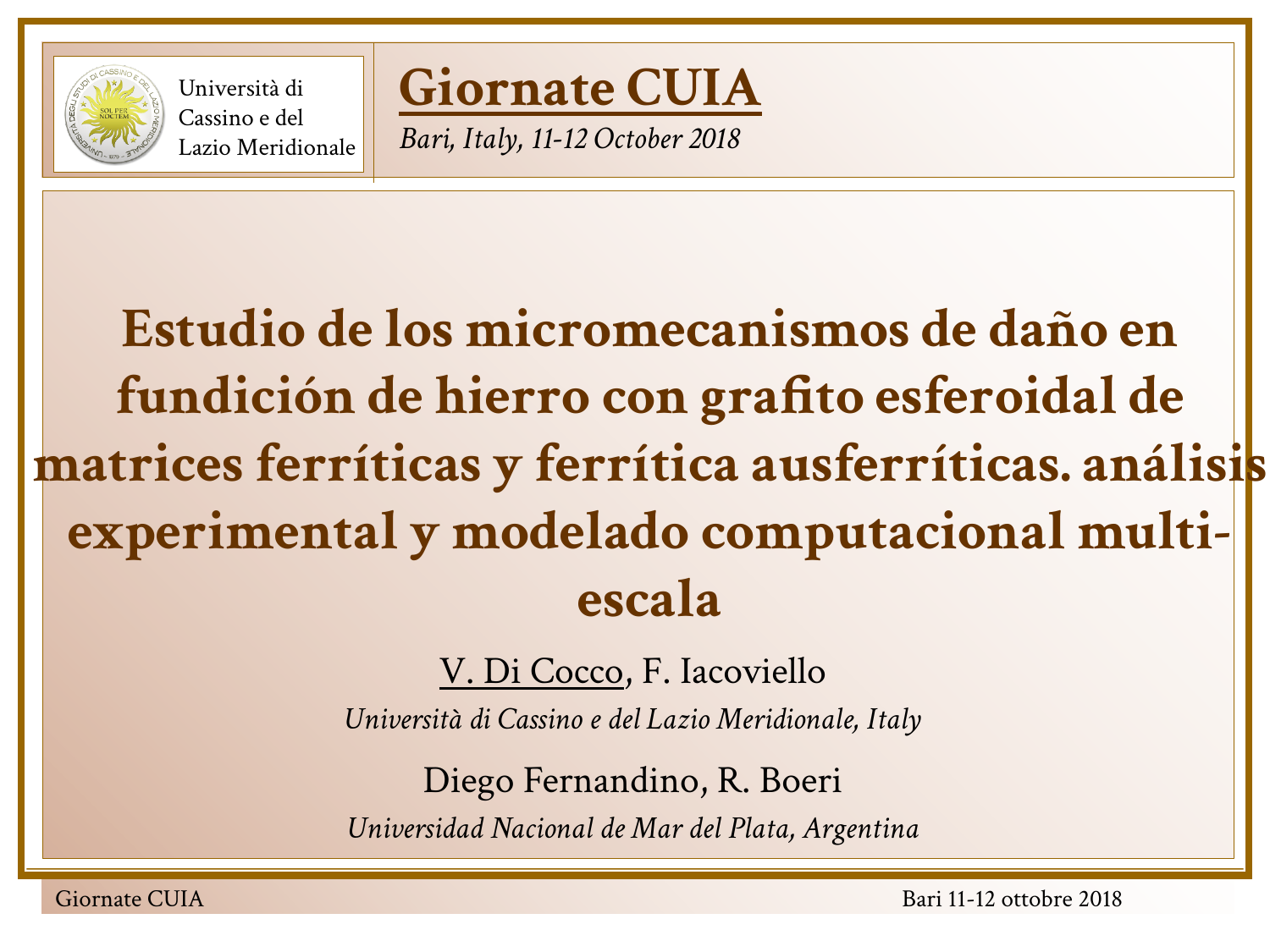

Giornate CUIA
Bari, Italy, 11-12 October 2018
Estudio de los micromecanismos de daño en fundición de hierro con grafito esferoidal de matrices ferríticas y ferrítica ausferríticas. análisis experimental y modelado computacional multi-escala
V. Di Cocco, F. Iacoviello
Università di Cassino e del Lazio Meridionale, Italy
Diego Fernandino, R. Boeri
Universidad Nacional de Mar del Plata, Argentina